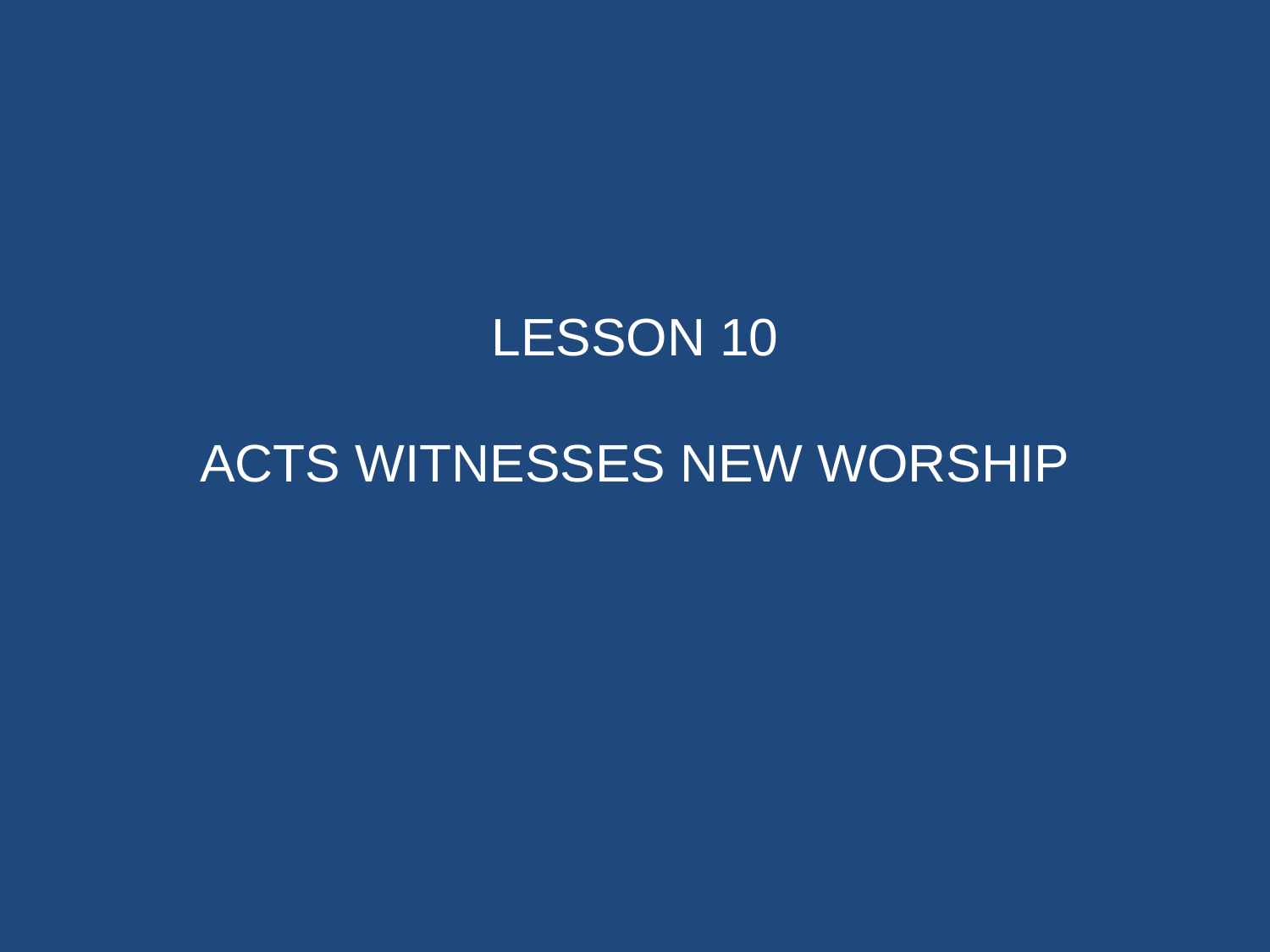

# LESSON 10 ACTS WITNESSES NEW WORSHIP